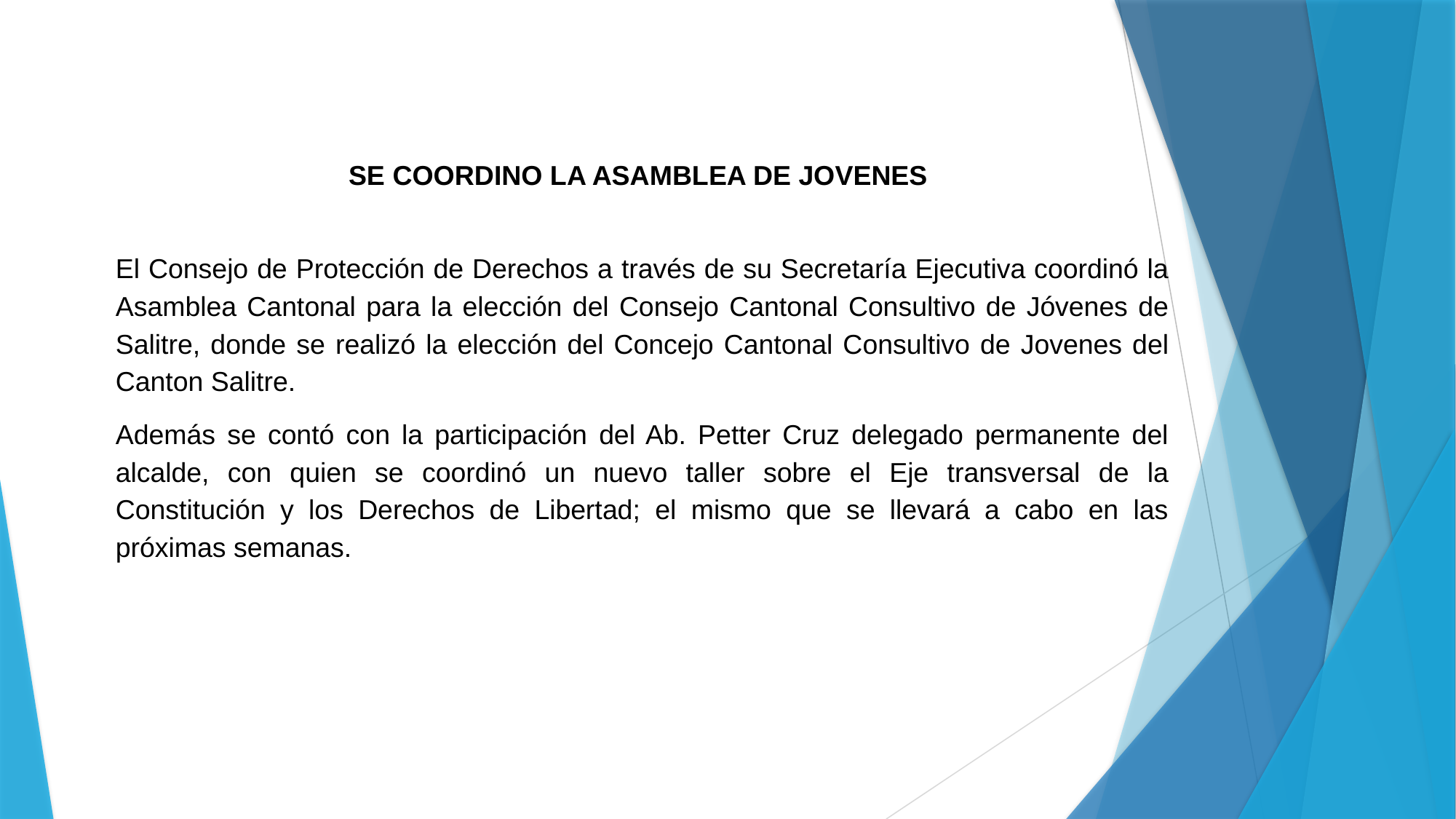

SE COORDINO LA ASAMBLEA DE JOVENES

El Consejo de Protección de Derechos a través de su Secretaría Ejecutiva coordinó la Asamblea Cantonal para la elección del Consejo Cantonal Consultivo de Jóvenes de Salitre, donde se realizó la elección del Concejo Cantonal Consultivo de Jovenes del Canton Salitre.
Además se contó con la participación del Ab. Petter Cruz delegado permanente del alcalde, con quien se coordinó un nuevo taller sobre el Eje transversal de la Constitución y los Derechos de Libertad; el mismo que se llevará a cabo en las próximas semanas.